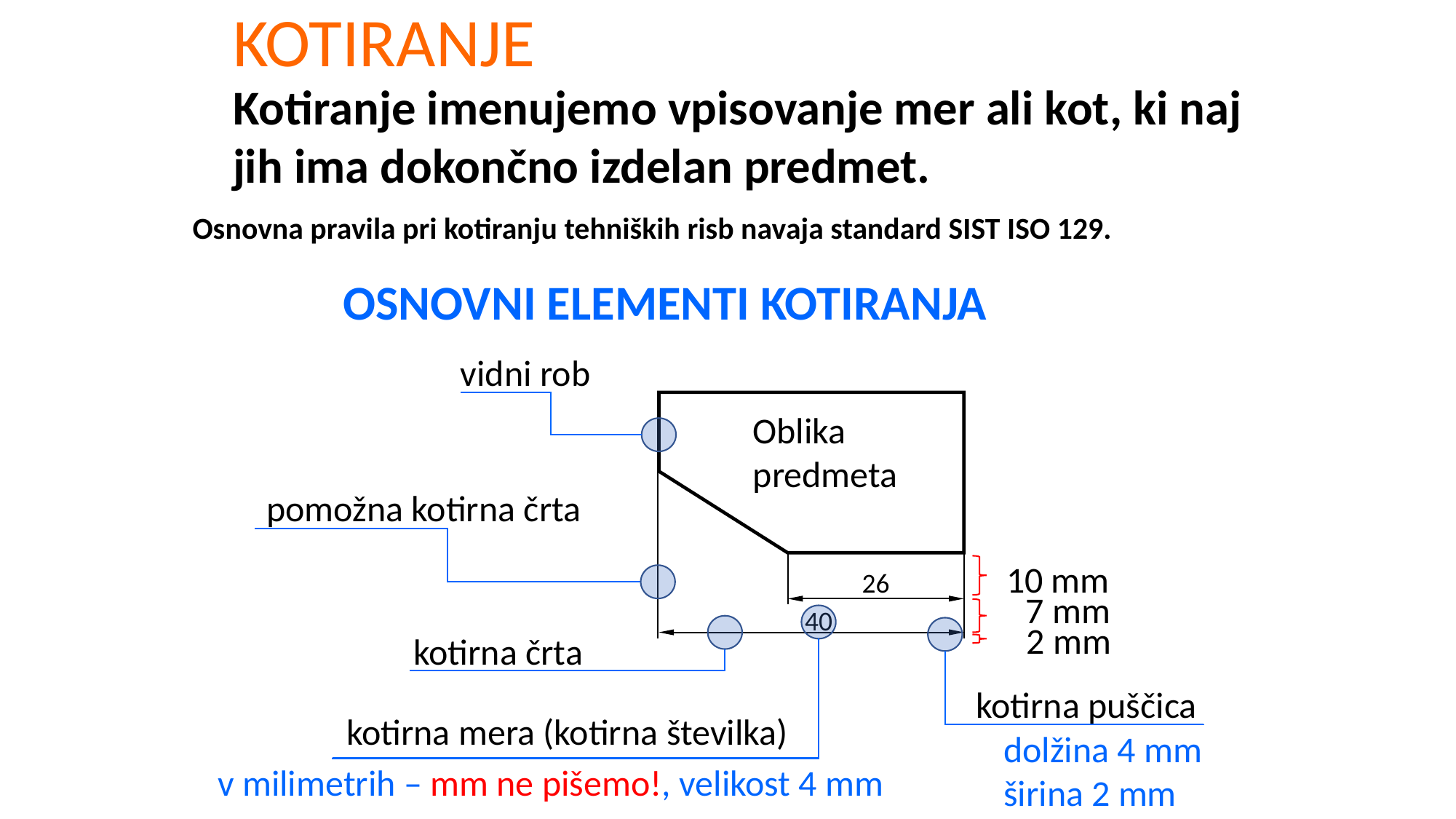

# KOTIRANJE
Kotiranje imenujemo vpisovanje mer ali kot, ki naj jih ima dokončno izdelan predmet.
Osnovna pravila pri kotiranju tehniških risb navaja standard SIST ISO 129.
OSNOVNI ELEMENTI KOTIRANJA
vidni rob

Oblika predmeta

pomožna kotirna črta
10 mm

26

7 mm
40

2 mm

kotirna črta

kotirna puščica
kotirna mera (kotirna številka)
dolžina 4 mm
širina 2 mm
v milimetrih – mm ne pišemo!, velikost 4 mm